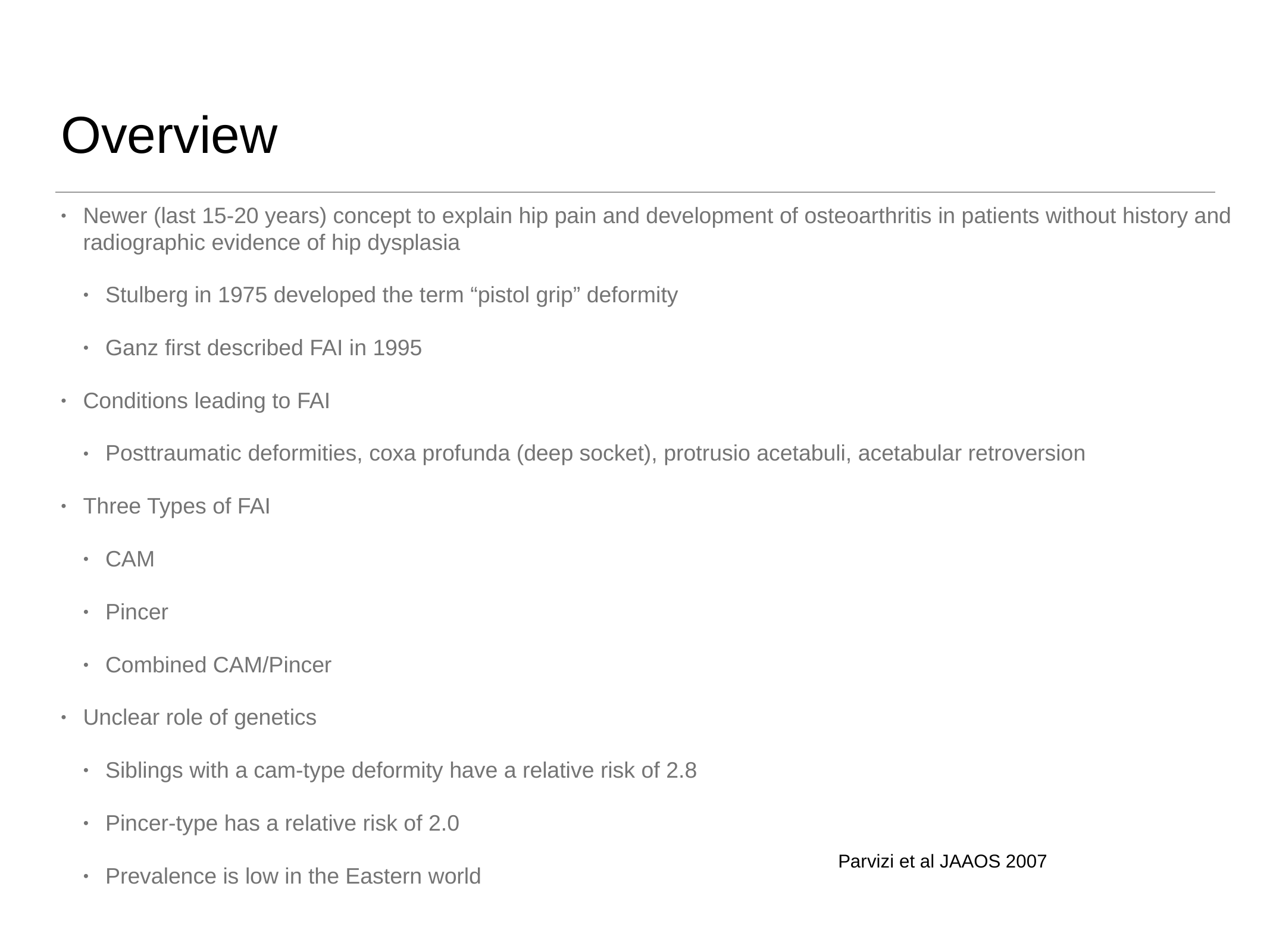

# Overview
Newer (last 15-20 years) concept to explain hip pain and development of osteoarthritis in patients without history and radiographic evidence of hip dysplasia
Stulberg in 1975 developed the term “pistol grip” deformity
Ganz first described FAI in 1995
Conditions leading to FAI
Posttraumatic deformities, coxa profunda (deep socket), protrusio acetabuli, acetabular retroversion
Three Types of FAI
CAM
Pincer
Combined CAM/Pincer
Unclear role of genetics
Siblings with a cam-type deformity have a relative risk of 2.8
Pincer-type has a relative risk of 2.0
Prevalence is low in the Eastern world
Parvizi et al JAAOS 2007